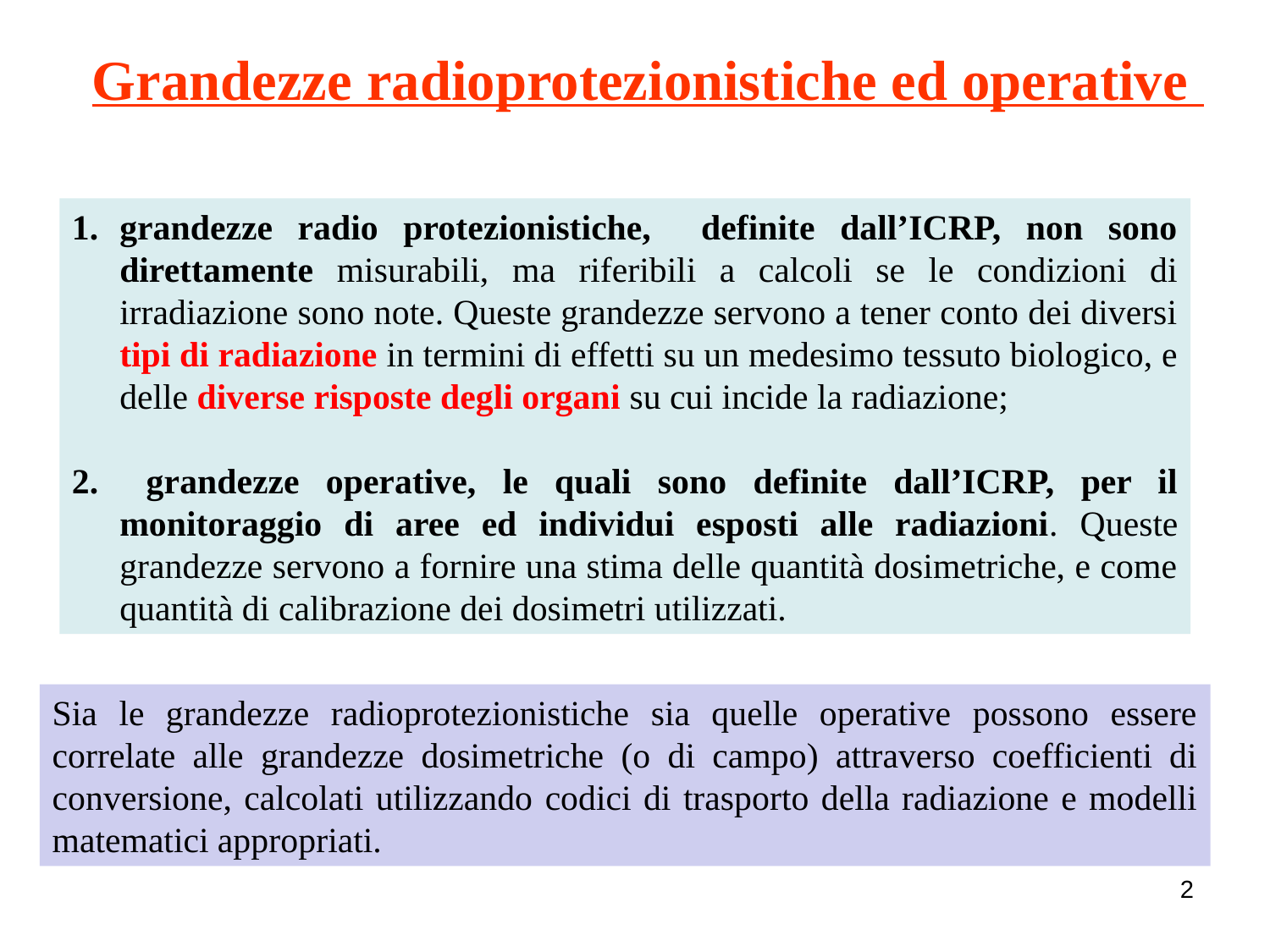

Grandezze radioprotezionistiche ed operative
grandezze radio protezionistiche,  definite dall’ICRP, non sono direttamente misurabili, ma riferibili a calcoli se le condizioni di irradiazione sono note. Queste grandezze servono a tener conto dei diversi tipi di radiazione in termini di effetti su un medesimo tessuto biologico, e delle diverse risposte degli organi su cui incide la radiazione;

 grandezze operative, le quali sono definite dall’ICRP, per il monitoraggio di aree ed individui esposti alle radiazioni. Queste grandezze servono a fornire una stima delle quantità dosimetriche, e come quantità di calibrazione dei dosimetri utilizzati.
Sia le grandezze radioprotezionistiche sia quelle operative possono essere correlate alle grandezze dosimetriche (o di campo) attraverso coefficienti di conversione, calcolati utilizzando codici di trasporto della radiazione e modelli matematici appropriati.
2